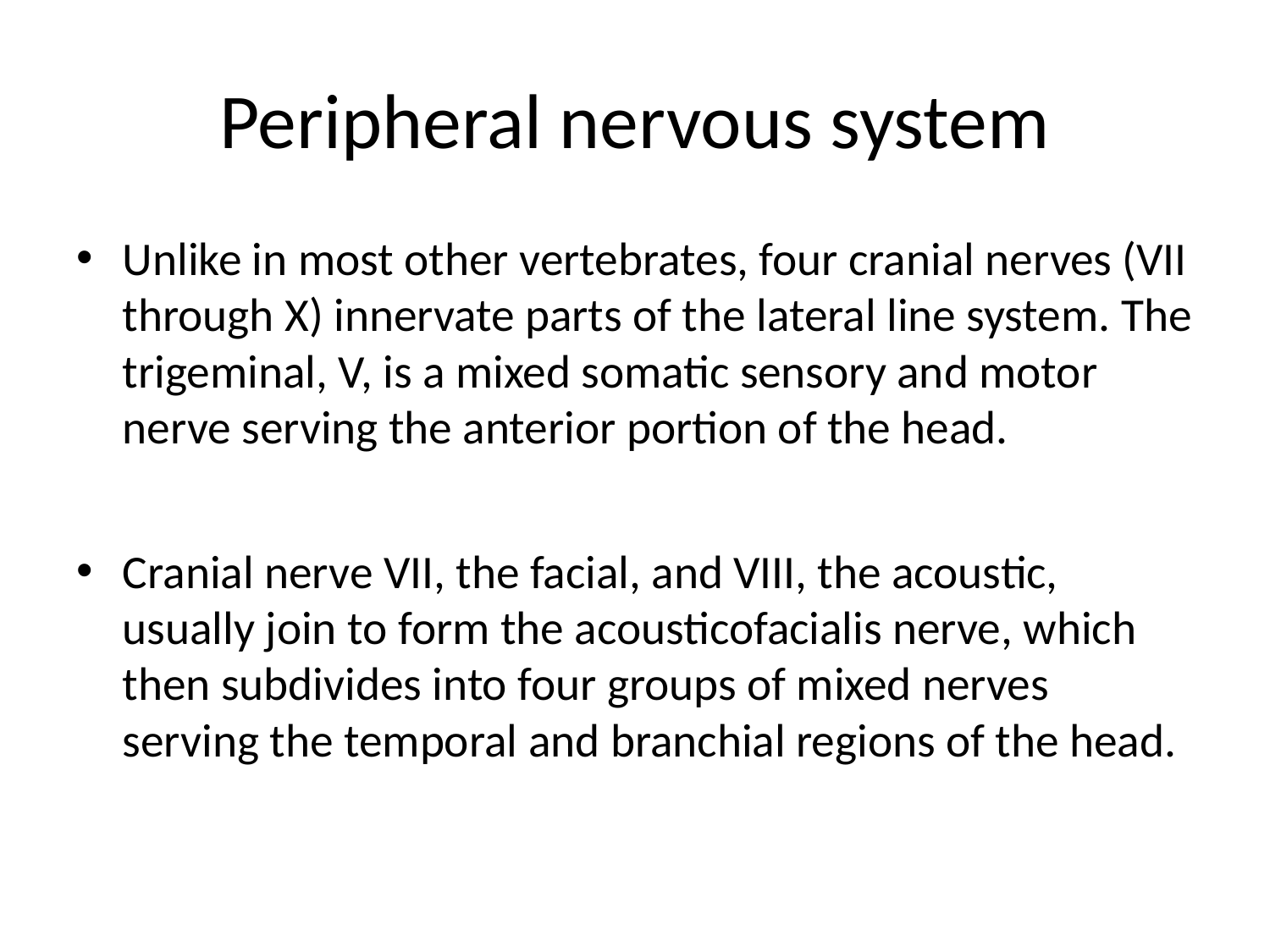

# Peripheral nervous system
Unlike in most other vertebrates, four cranial nerves (VII through X) innervate parts of the lateral line system. The trigeminal, V, is a mixed somatic sensory and motor nerve serving the anterior portion of the head.
Cranial nerve VII, the facial, and VIII, the acoustic, usually join to form the acousticofacialis nerve, which then subdivides into four groups of mixed nerves serving the temporal and branchial regions of the head.